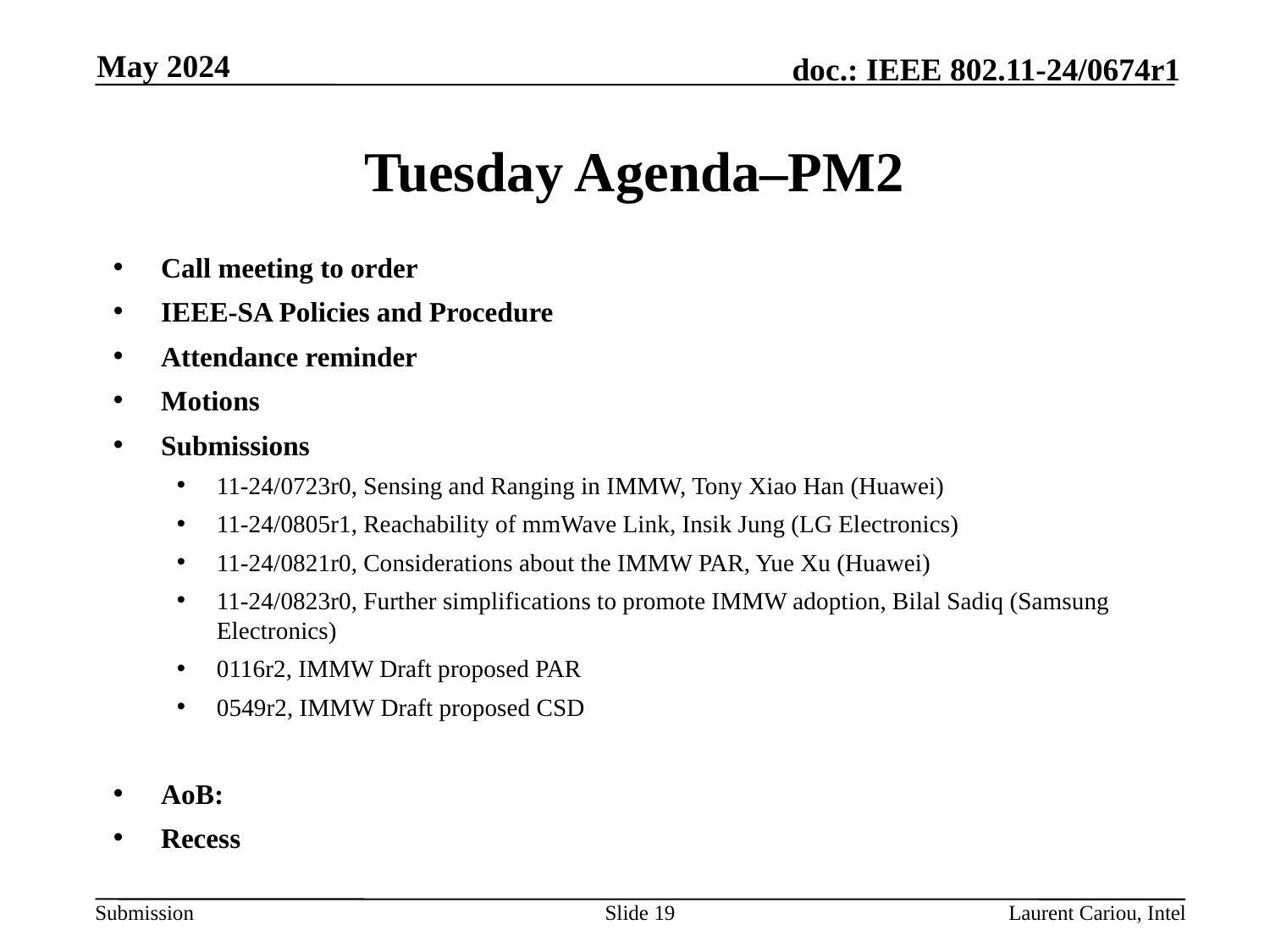

May 2024
# Tuesday Agenda–PM2
Call meeting to order
IEEE-SA Policies and Procedure
Attendance reminder
Motions
Submissions
11-24/0723r0, Sensing and Ranging in IMMW, Tony Xiao Han (Huawei)
11-24/0805r1, Reachability of mmWave Link, Insik Jung (LG Electronics)
11-24/0821r0, Considerations about the IMMW PAR, Yue Xu (Huawei)
11-24/0823r0, Further simplifications to promote IMMW adoption, Bilal Sadiq (Samsung Electronics)
0116r2, IMMW Draft proposed PAR
0549r2, IMMW Draft proposed CSD

AoB:
Recess
Slide 19
Laurent Cariou, Intel